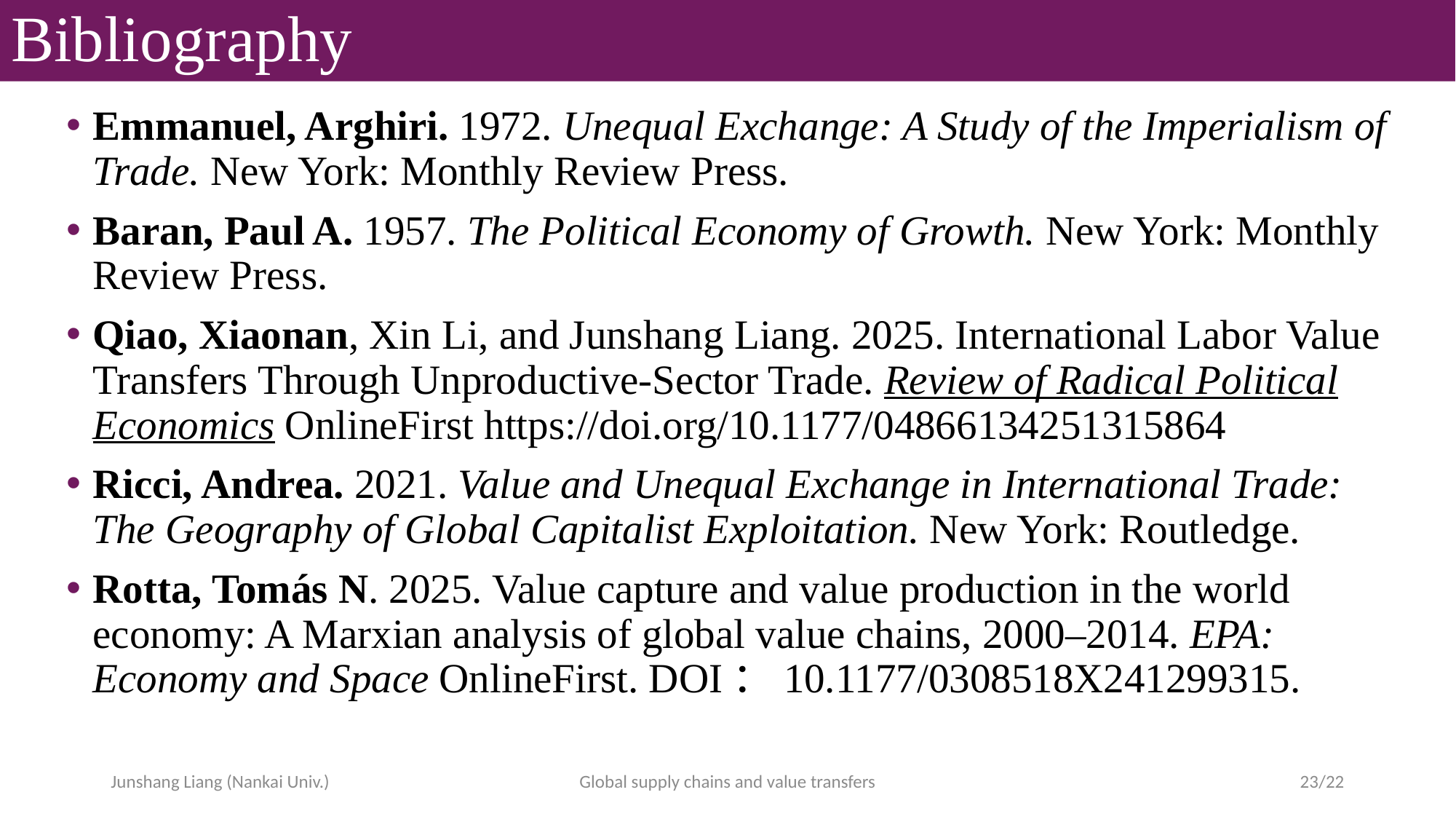

# Bibliography
Emmanuel, Arghiri. 1972. Unequal Exchange: A Study of the Imperialism of Trade. New York: Monthly Review Press.
Baran, Paul A. 1957. The Political Economy of Growth. New York: Monthly Review Press.
Qiao, Xiaonan, Xin Li, and Junshang Liang. 2025. International Labor Value Transfers Through Unproductive-Sector Trade. Review of Radical Political Economics OnlineFirst https://doi.org/10.1177/04866134251315864
Ricci, Andrea. 2021. Value and Unequal Exchange in International Trade: The Geography of Global Capitalist Exploitation. New York: Routledge.
Rotta, Tomás N. 2025. Value capture and value production in the world economy: A Marxian analysis of global value chains, 2000–2014. EPA: Economy and Space OnlineFirst. DOI：10.1177/0308518X241299315.

Junshang Liang (Nankai Univ.)
Global supply chains and value transfers
23/22